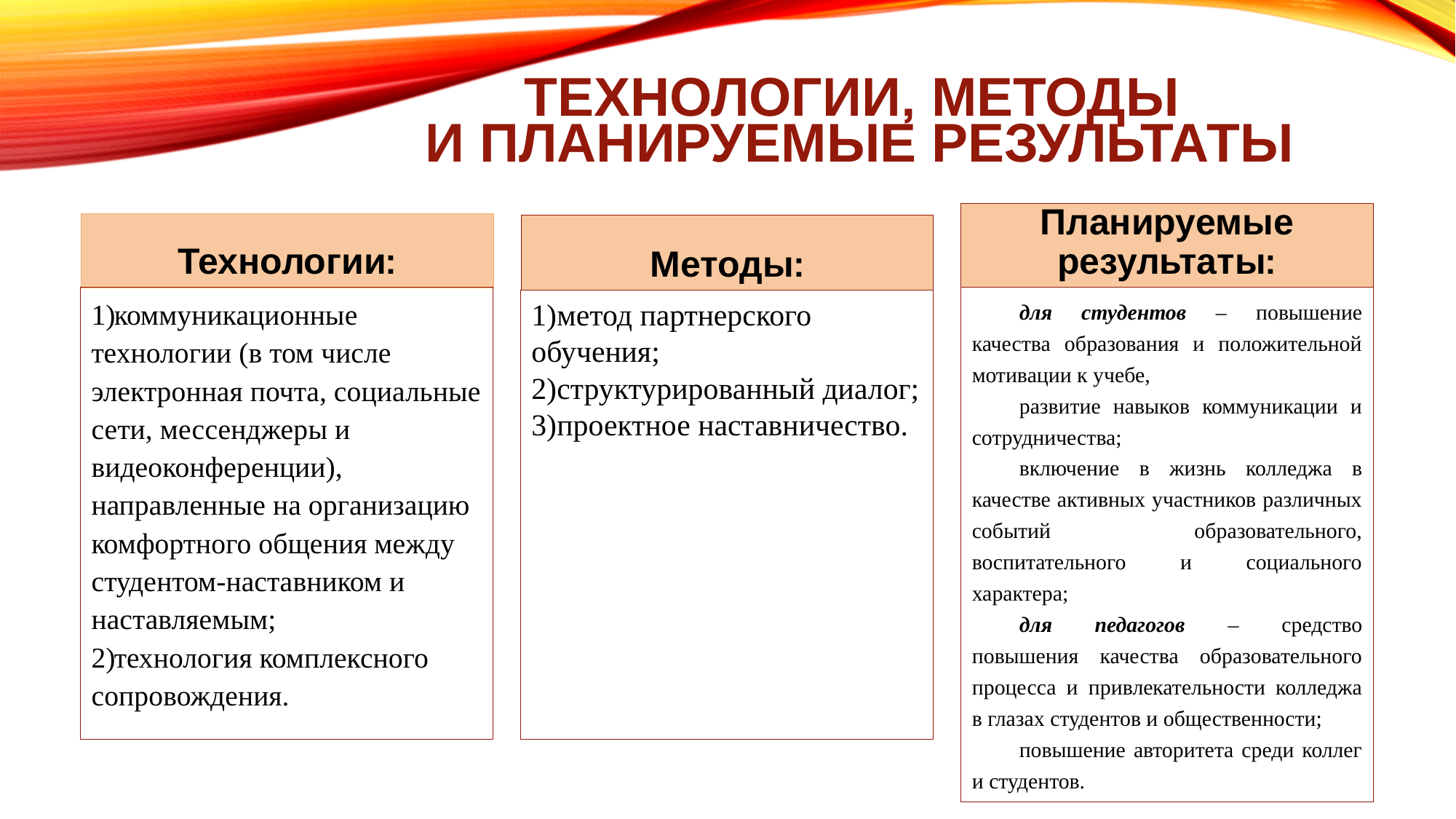

# ТЕХНОЛОГИИ, МЕТОДЫ И ПЛАНИРУЕМЫЕ РЕЗУЛЬТАТЫ
Планируемые результаты:
Технологии:
Методы:
коммуникационные технологии (в том числе электронная почта, социальные сети, мессенджеры и видеоконференции), направленные на организацию комфортного общения между студентом-наставником и наставляемым;
технология комплексного сопровождения.

для студентов – повышение качества образования и положительной мотивации к учебе,
развитие навыков коммуникации и сотрудничества;
включение в жизнь колледжа в качестве активных участников различных событий образовательного, воспитательного и социального характера;
для педагогов – средство повышения качества образовательного процесса и привлекательности колледжа в глазах студентов и общественности;
повышение авторитета среди коллег и студентов.

метод партнерского обучения;
структурированный диалог;
проектное наставничество.